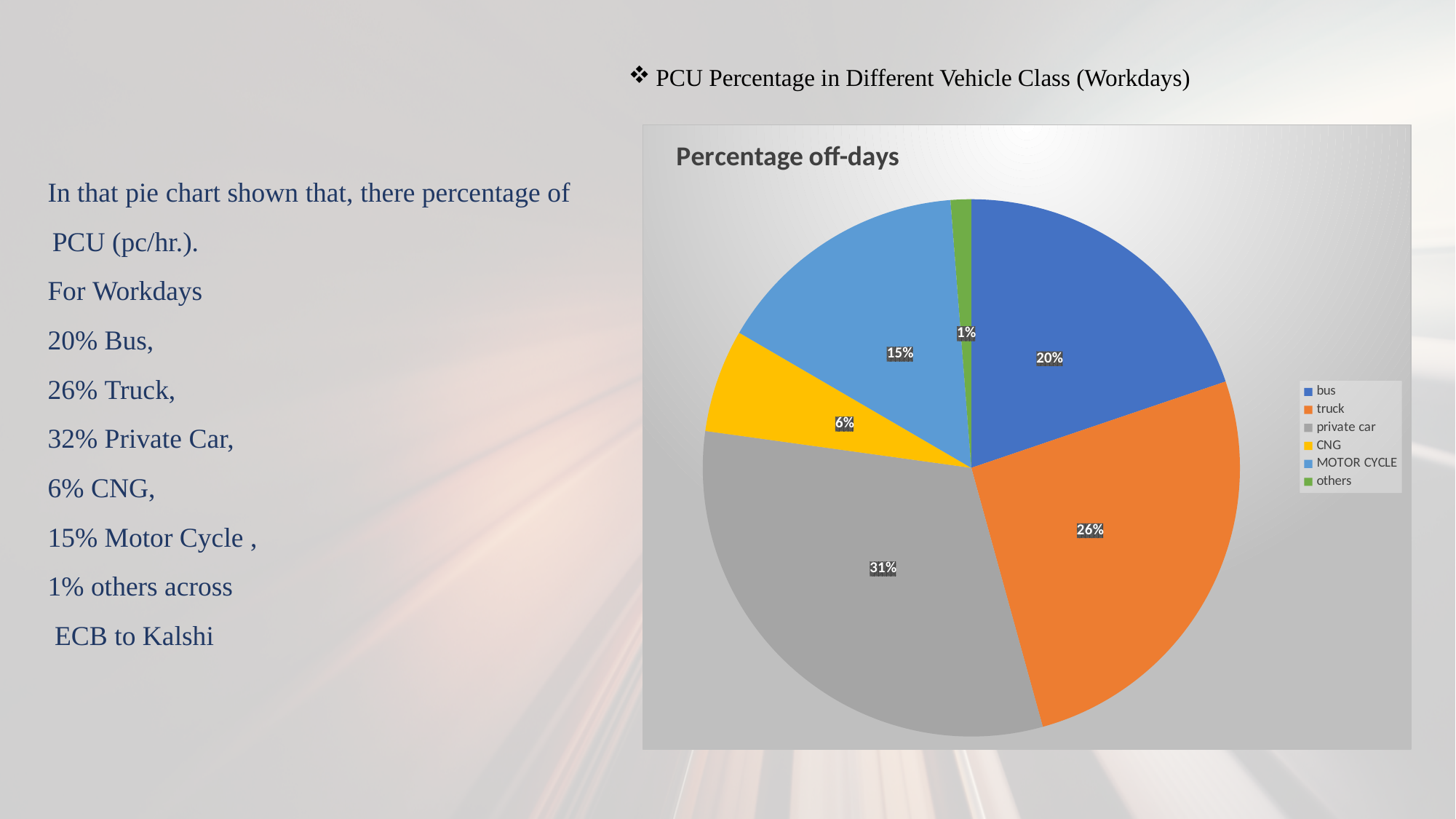

PCU Percentage in Different Vehicle Class (Workdays)

### Chart:      Percentage off-days

| Category | Sales |
|---|---|
| bus  | 591.0 |
| truck | 774.0 |
| private car | 940.0 |
| CNG | 185.0 |
| MOTOR CYCLE | 459.0 |
| others | 37.0 |
In that pie chart shown that, there percentage of PCU (pc/hr.).
For Workdays
20% Bus,
26% Truck,
32% Private Car,
6% CNG,
15% Motor Cycle ,
1% others across
 ECB to Kalshi
#